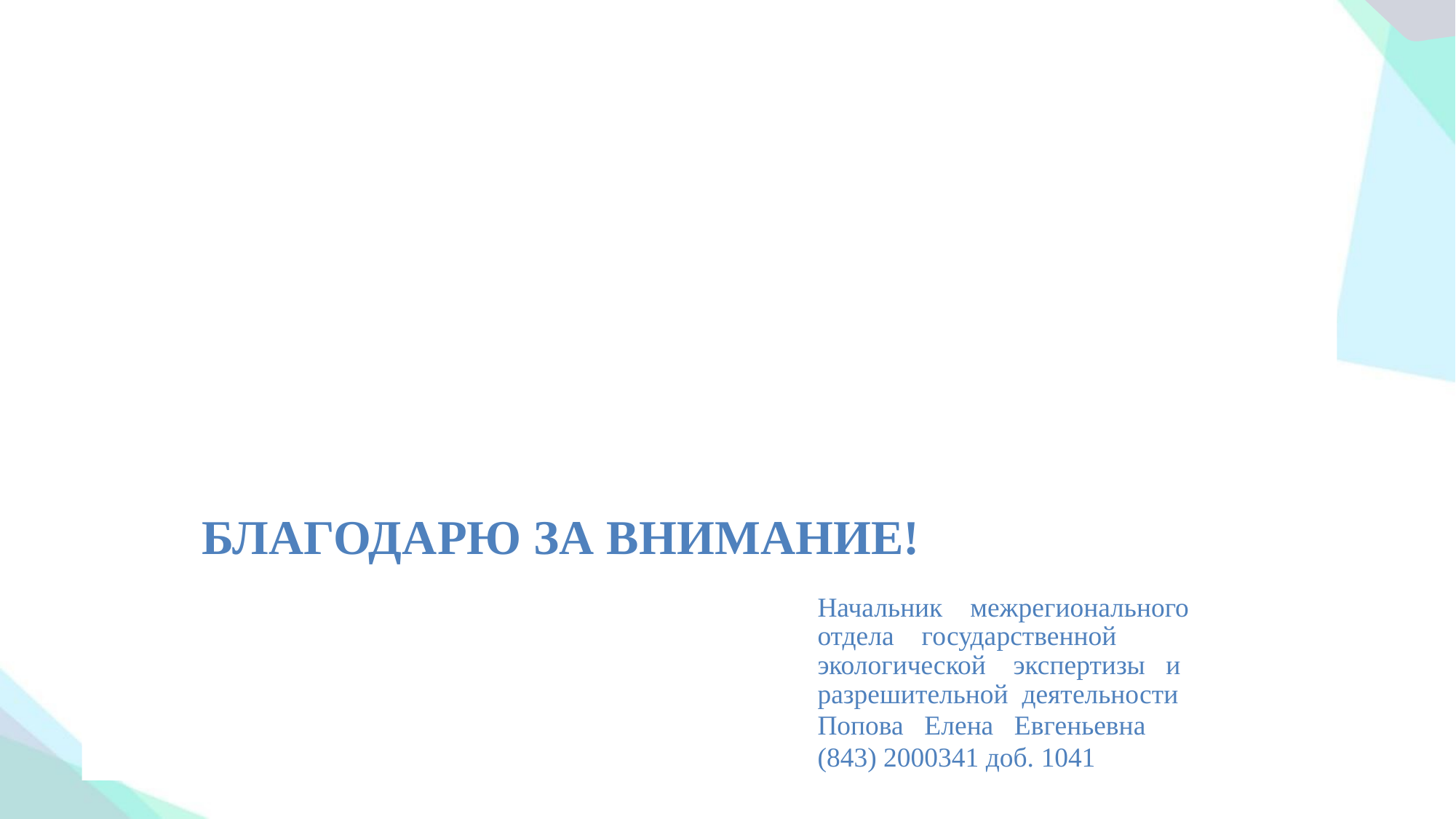

#
БЛАГОДАРЮ ЗА ВНИМАНИЕ!
Начальник    межрегионального    отдела    государственной    экологической    экспертизы   и разрешительной  деятельности
Попова   Елена   Евгеньевна
(843) 2000341 доб. 1041